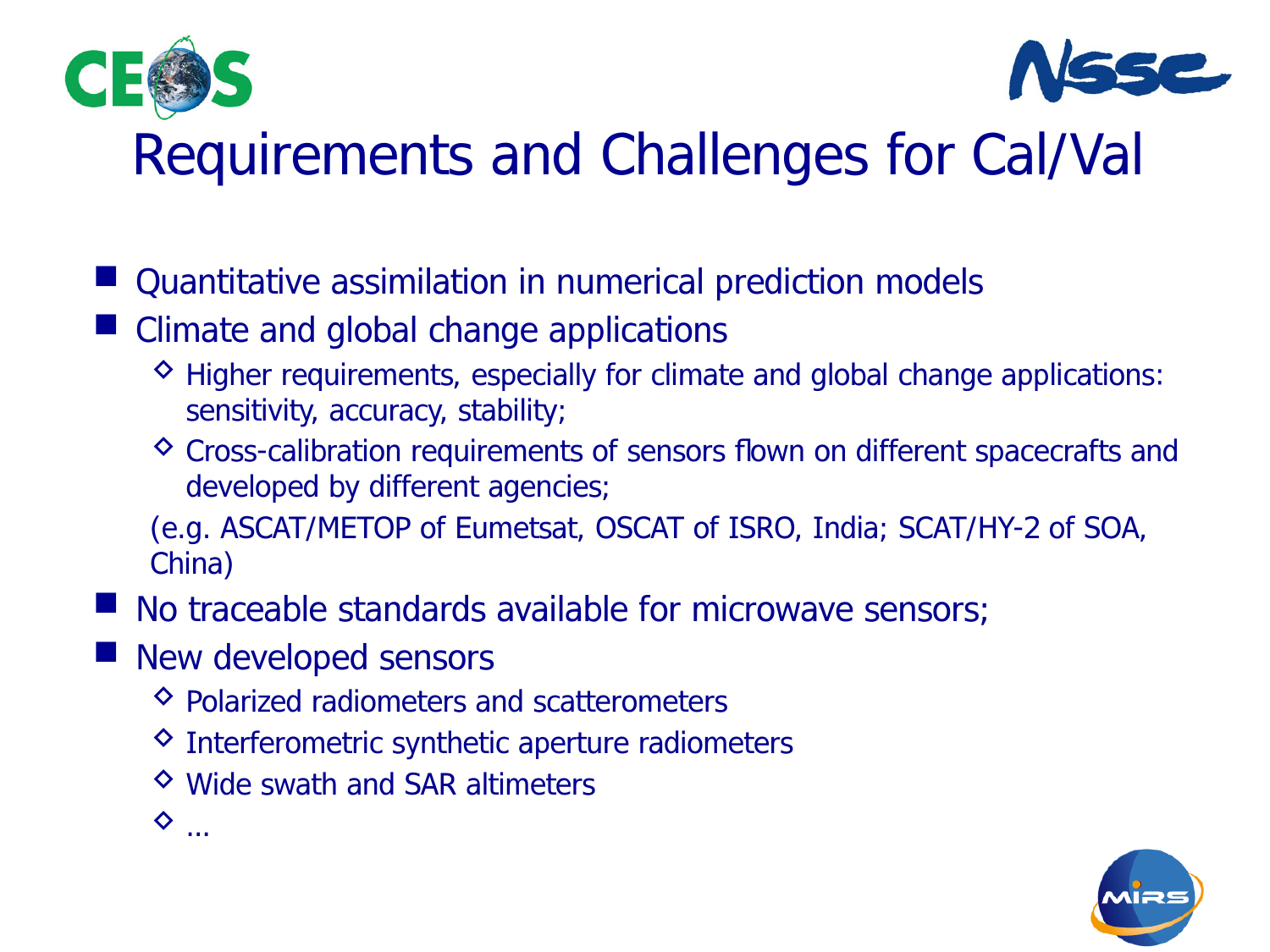

# Requirements and Challenges for Cal/Val
Quantitative assimilation in numerical prediction models
Climate and global change applications
Higher requirements, especially for climate and global change applications: sensitivity, accuracy, stability;
Cross-calibration requirements of sensors flown on different spacecrafts and developed by different agencies;
(e.g. ASCAT/METOP of Eumetsat, OSCAT of ISRO, India; SCAT/HY-2 of SOA, China)
No traceable standards available for microwave sensors;
New developed sensors
Polarized radiometers and scatterometers
Interferometric synthetic aperture radiometers
Wide swath and SAR altimeters
…